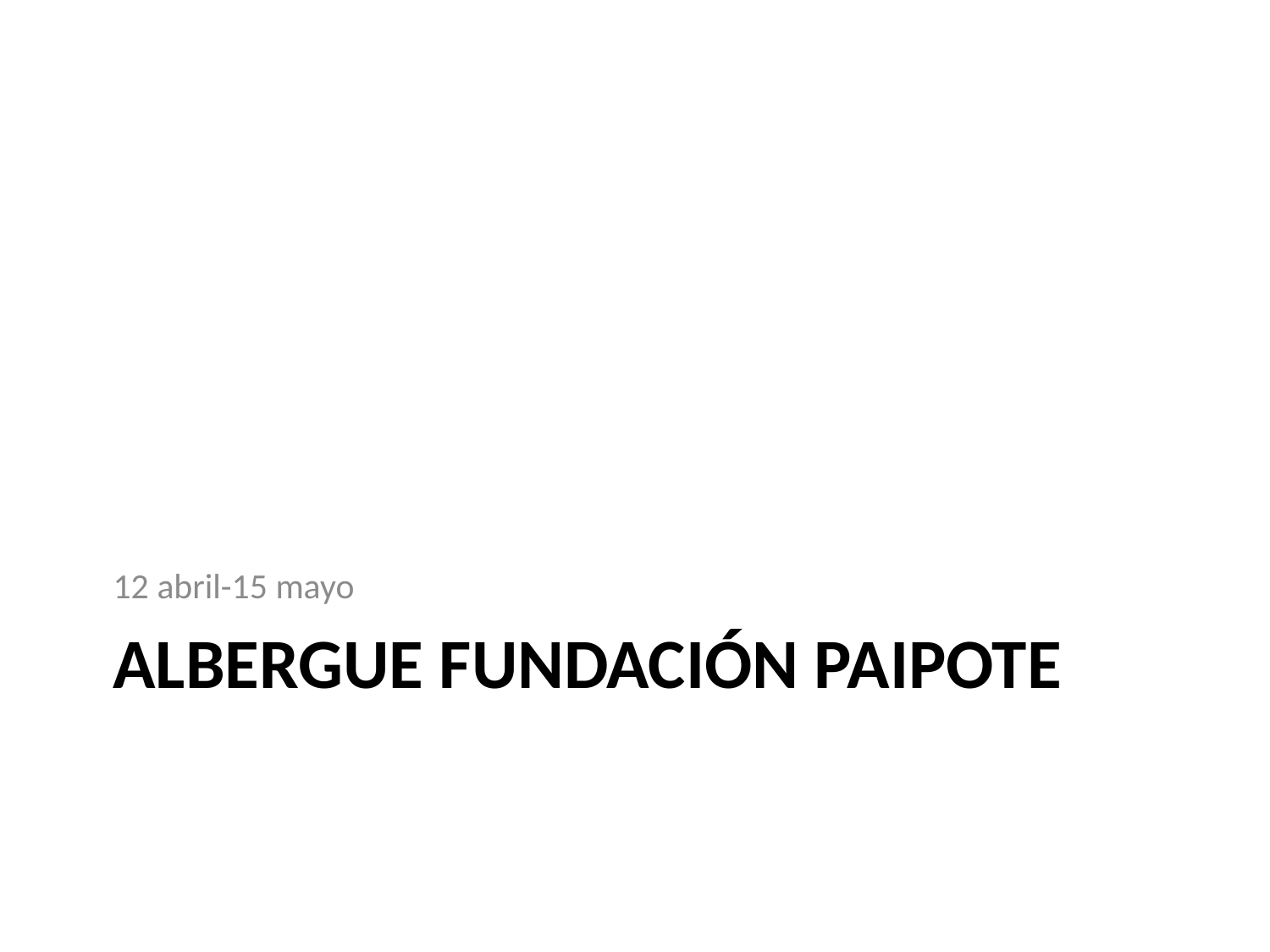

12 abril-15 mayo
# Albergue Fundación Paipote